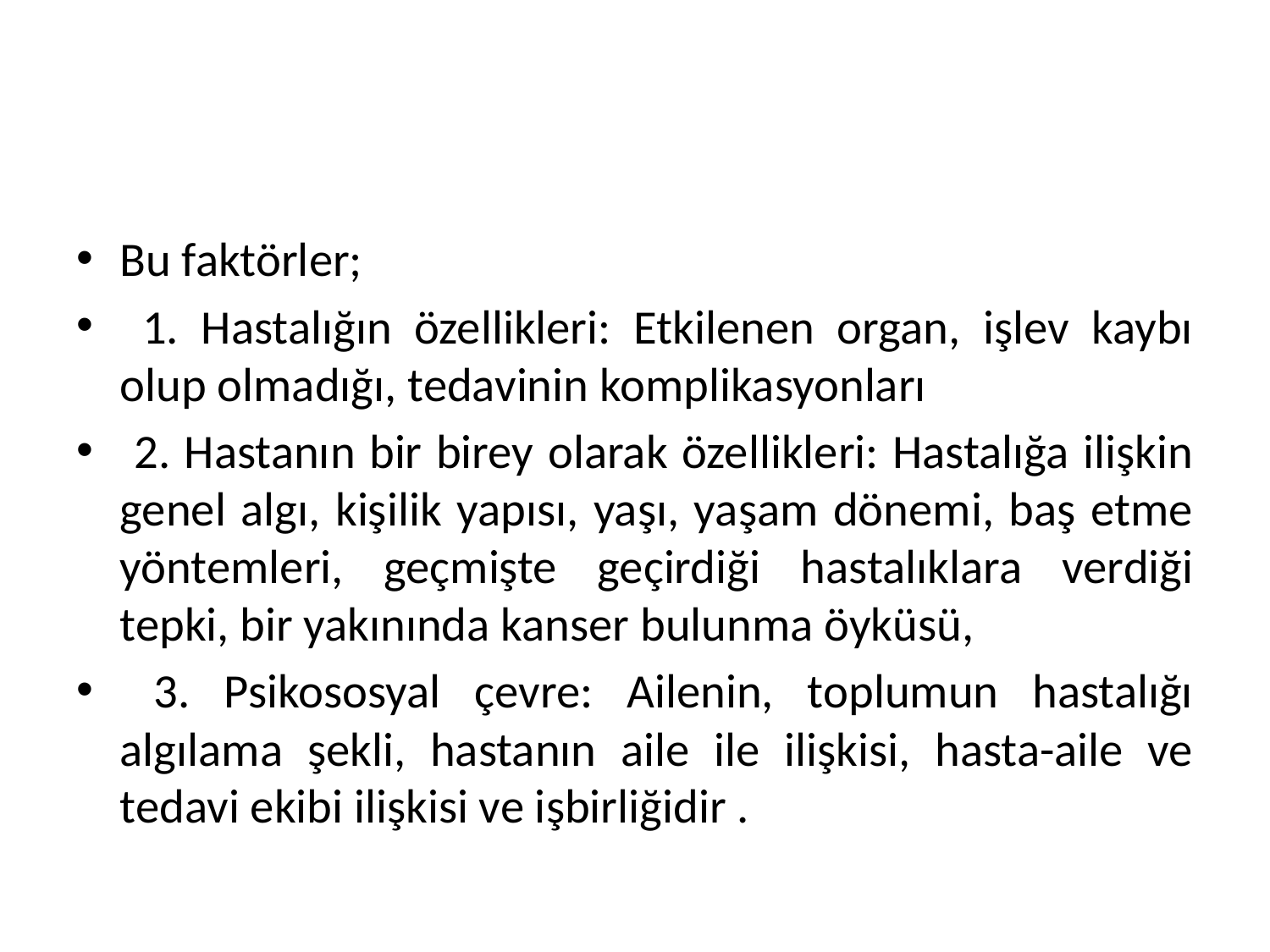

#
Bu faktörler;
 1. Hastalığın özellikleri: Etkilenen organ, işlev kaybı olup olmadığı, tedavinin komplikasyonları
 2. Hastanın bir birey olarak özellikleri: Hastalığa ilişkin genel algı, kişilik yapısı, yaşı, yaşam dönemi, baş etme yöntemleri, geçmişte geçirdiği hastalıklara verdiği tepki, bir yakınında kanser bulunma öyküsü,
 3. Psikososyal çevre: Ailenin, toplumun hastalığı algılama şekli, hastanın aile ile ilişkisi, hasta-aile ve tedavi ekibi ilişkisi ve işbirliğidir .